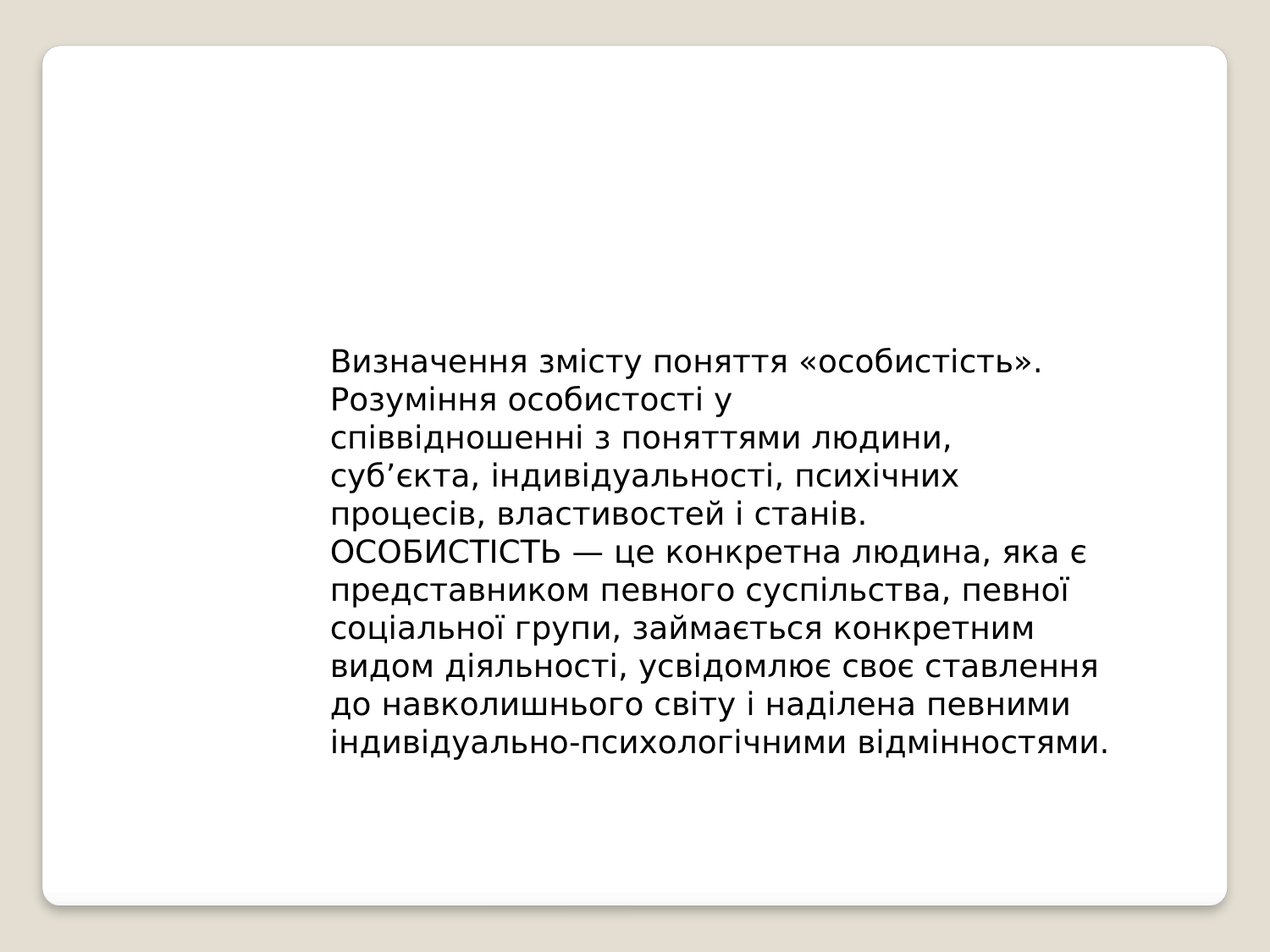

Визначення змісту поняття «особистість». Розуміння особистості у
співвідношенні з поняттями людини, суб’єкта, індивідуальності, психічних
процесів, властивостей і станів.
ОСОБИСТІСТЬ — це конкретна людина, яка є представником певного суспільства, певної соціальної групи, займається конкретним видом діяльності, усвідомлює своє ставлення до навколишнього світу і наділена певними індивідуально-психологічними відмінностями.